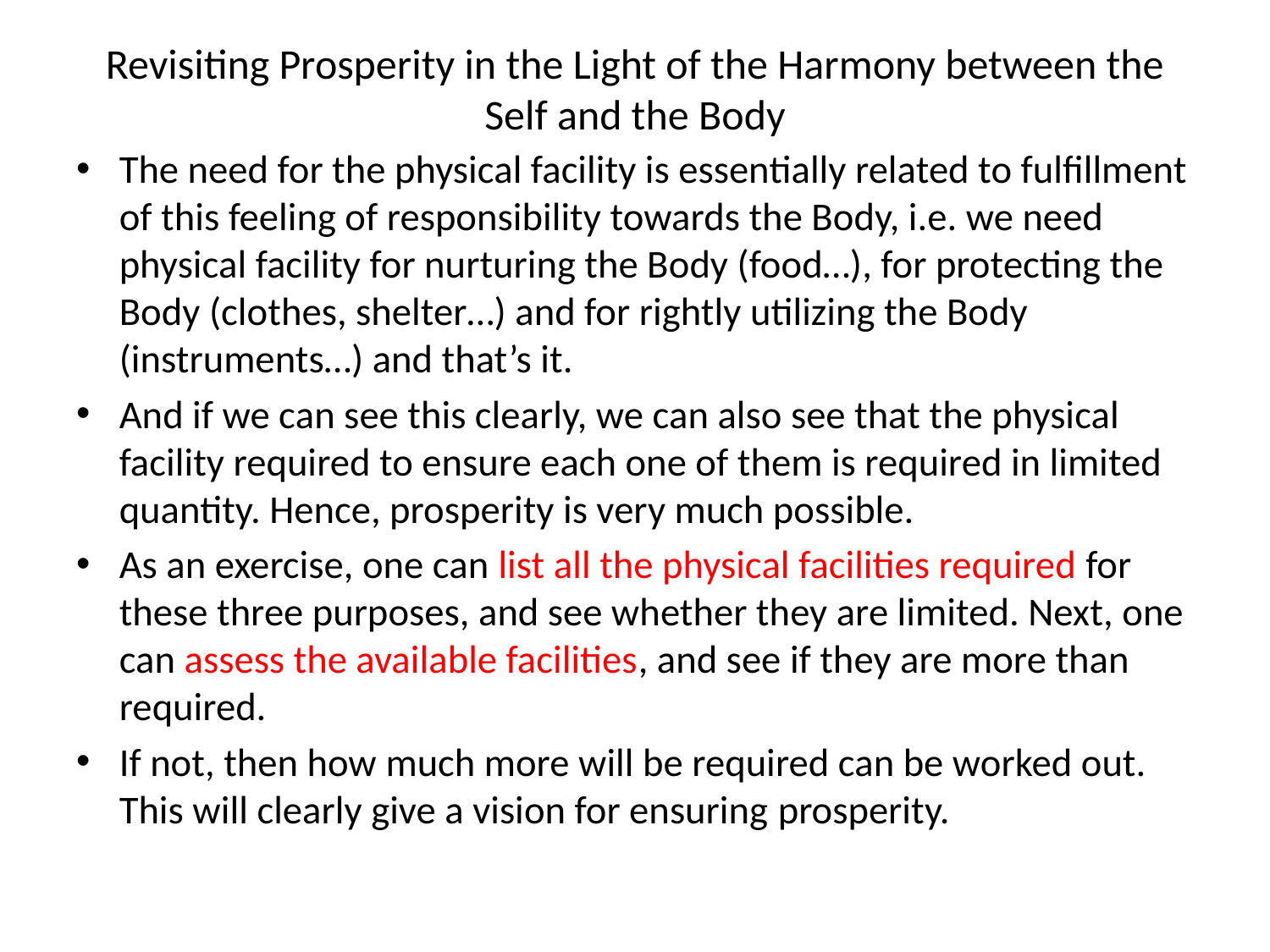

# Revisiting Prosperity in the Light of the Harmony between the Self and the Body
The need for the physical facility is essentially related to fulfillment of this feeling of responsibility towards the Body, i.e. we need physical facility for nurturing the Body (food…), for protecting the Body (clothes, shelter…) and for rightly utilizing the Body (instruments…) and that’s it.
And if we can see this clearly, we can also see that the physical facility required to ensure each one of them is required in limited quantity. Hence, prosperity is very much possible.
As an exercise, one can list all the physical facilities required for these three purposes, and see whether they are limited. Next, one can assess the available facilities, and see if they are more than required.
If not, then how much more will be required can be worked out. This will clearly give a vision for ensuring prosperity.